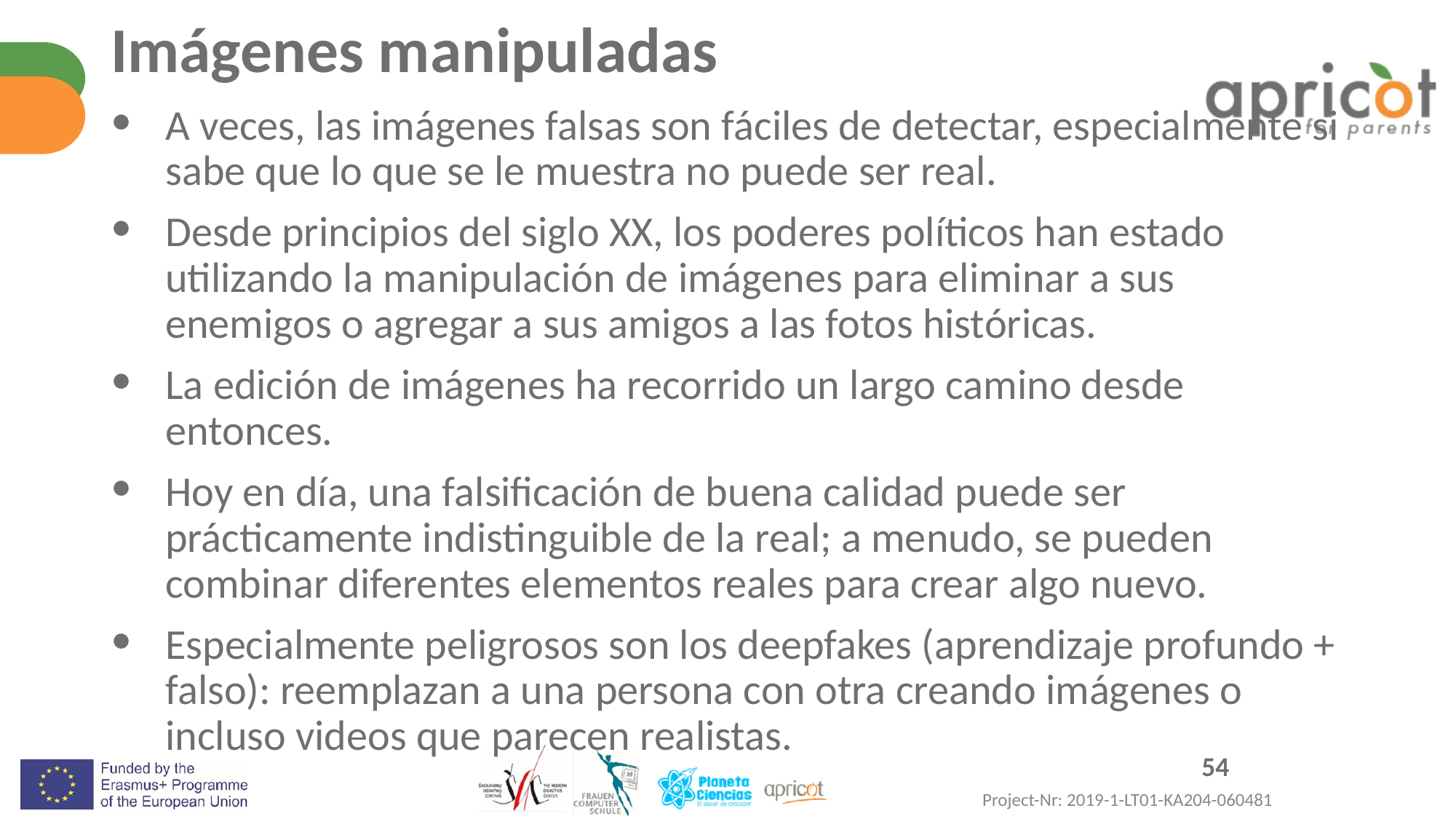

# Imágenes manipuladas
A veces, las imágenes falsas son fáciles de detectar, especialmente si sabe que lo que se le muestra no puede ser real.
Desde principios del siglo XX, los poderes políticos han estado utilizando la manipulación de imágenes para eliminar a sus enemigos o agregar a sus amigos a las fotos históricas.
La edición de imágenes ha recorrido un largo camino desde entonces.
Hoy en día, una falsificación de buena calidad puede ser prácticamente indistinguible de la real; a menudo, se pueden combinar diferentes elementos reales para crear algo nuevo.
Especialmente peligrosos son los deepfakes (aprendizaje profundo + falso): reemplazan a una persona con otra creando imágenes o incluso videos que parecen realistas.
54